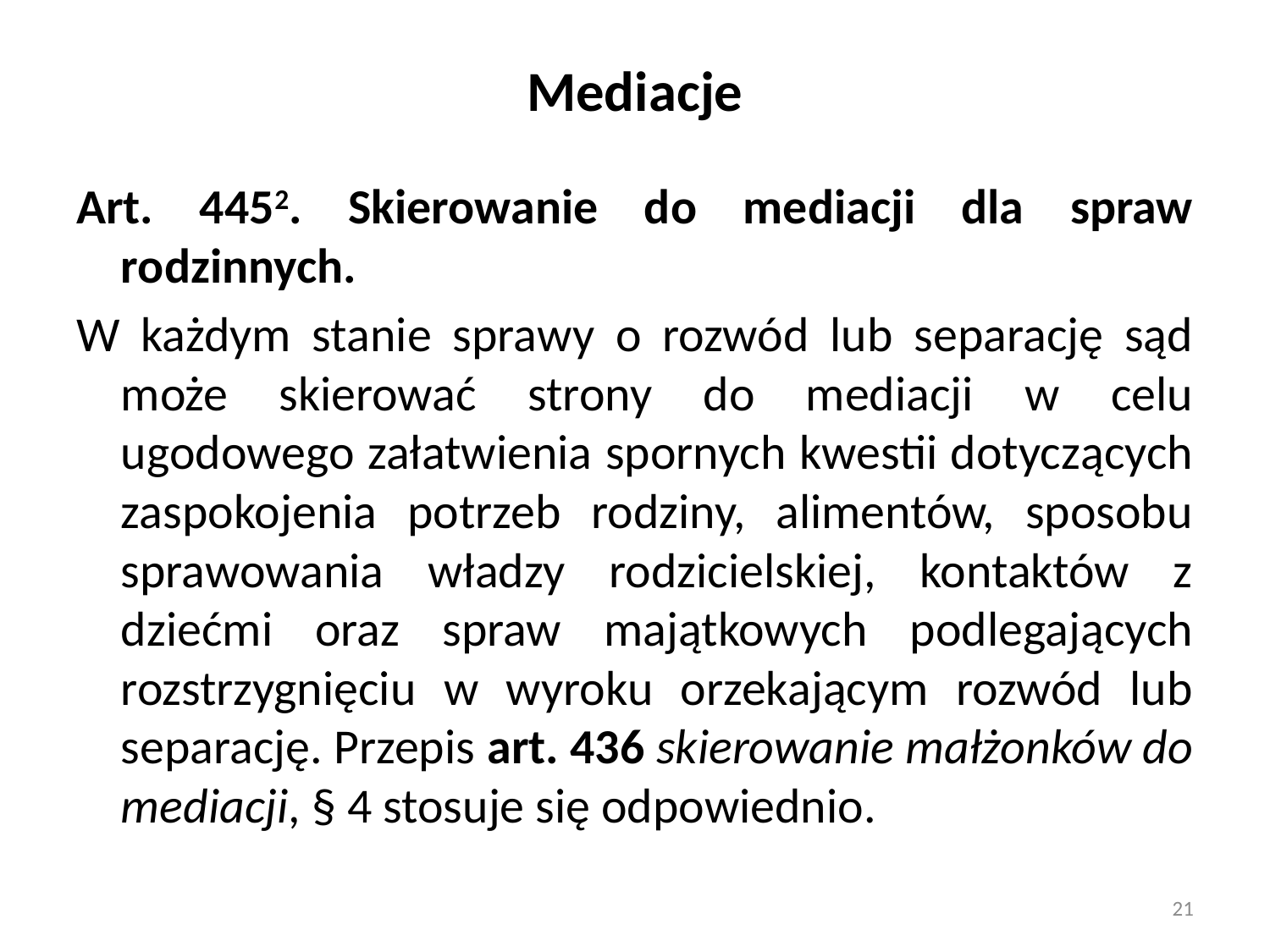

# Mediacje
Art. 4452. Skierowanie do mediacji dla spraw rodzinnych.
W każdym stanie sprawy o rozwód lub separację sąd może skierować strony do mediacji w celu ugodowego załatwienia spornych kwestii dotyczących zaspokojenia potrzeb rodziny, alimentów, sposobu sprawowania władzy rodzicielskiej, kontaktów z dziećmi oraz spraw majątkowych podlegających rozstrzygnięciu w wyroku orzekającym rozwód lub separację. Przepis art. 436 skierowanie małżonków do mediacji, § 4 stosuje się odpowiednio.

21